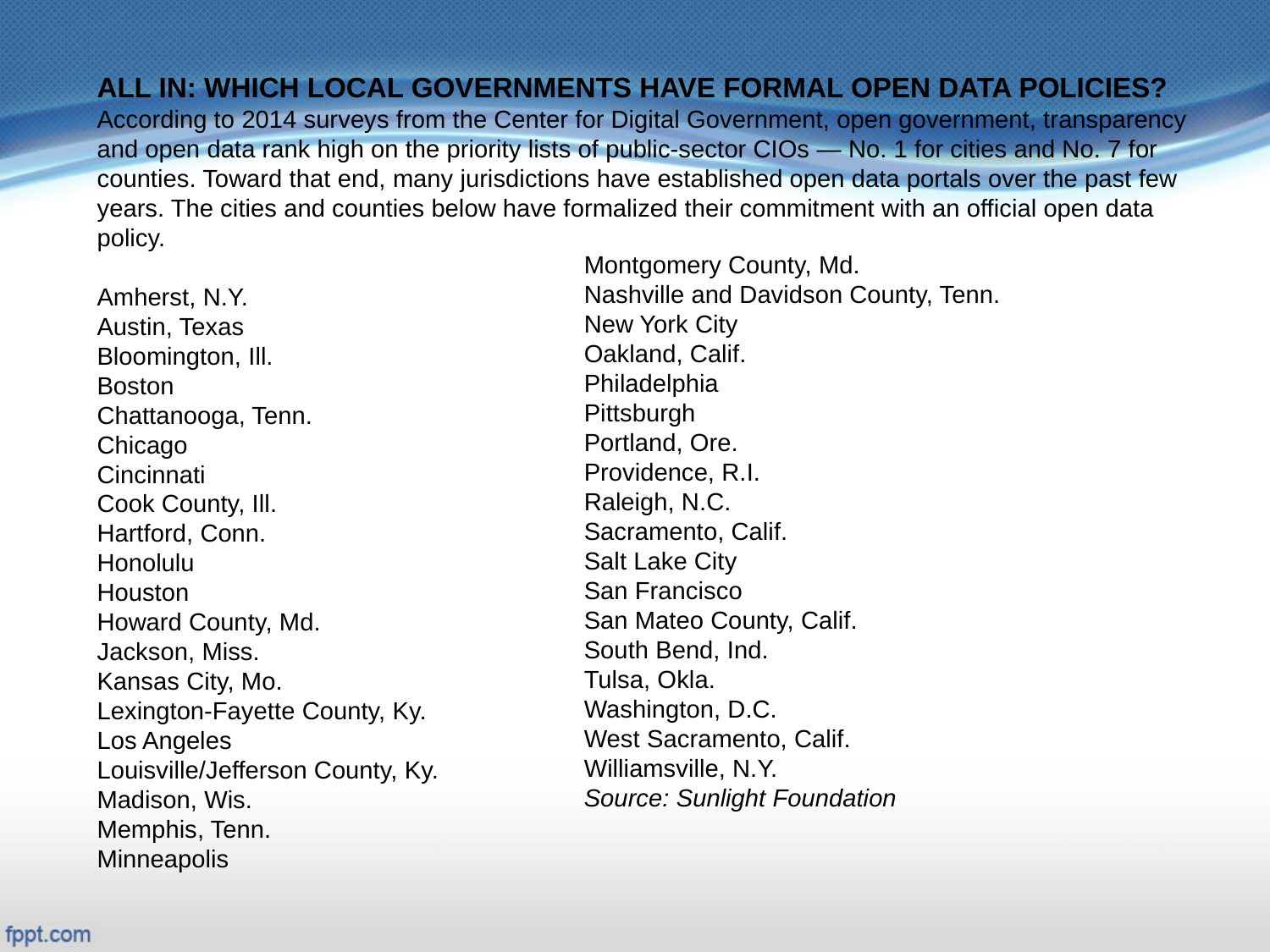

ALL IN: WHICH LOCAL GOVERNMENTS HAVE FORMAL OPEN DATA POLICIES?
According to 2014 surveys from the Center for Digital Government, open government, transparency and open data rank high on the priority lists of public-sector CIOs — No. 1 for cities and No. 7 for counties. Toward that end, many jurisdictions have established open data portals over the past few years. The cities and counties below have formalized their commitment with an official open data policy.

Amherst, N.Y.
Austin, Texas
Bloomington, Ill.
Boston
Chattanooga, Tenn.
Chicago
Cincinnati
Cook County, Ill.
Hartford, Conn.
Honolulu
Houston
Howard County, Md.
Jackson, Miss.
Kansas City, Mo.
Lexington-Fayette County, Ky.
Los Angeles
Louisville/Jefferson County, Ky.
Madison, Wis.
Memphis, Tenn.
Minneapolis

Montgomery County, Md.
Nashville and Davidson County, Tenn.
New York City
Oakland, Calif.
Philadelphia
Pittsburgh
Portland, Ore.
Providence, R.I.
Raleigh, N.C.
Sacramento, Calif.
Salt Lake City
San Francisco
San Mateo County, Calif.
South Bend, Ind.
Tulsa, Okla.
Washington, D.C.
West Sacramento, Calif.
Williamsville, N.Y.
Source: Sunlight Foundation